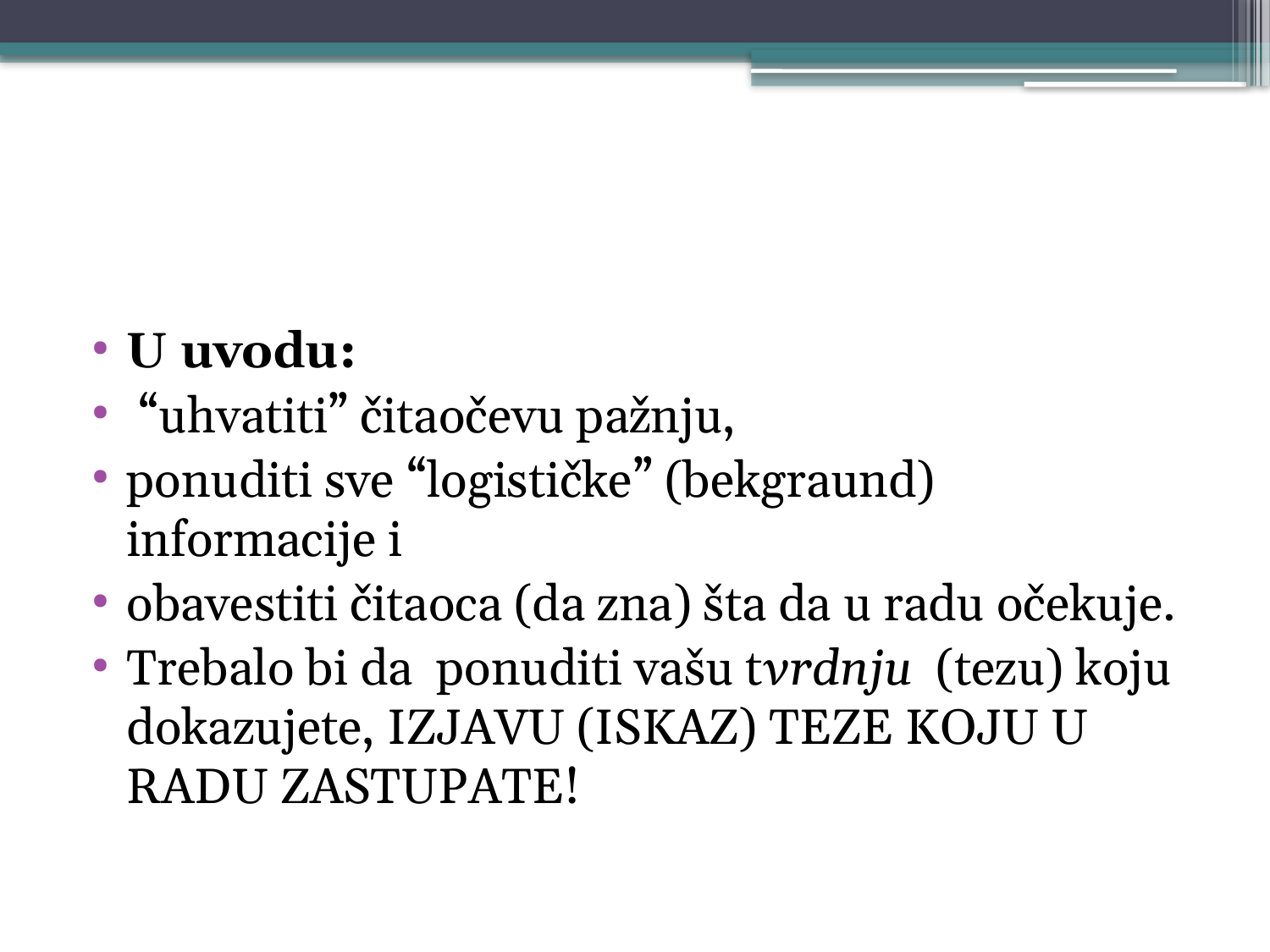

#
U uvodu:
 “uhvatiti” čitaočevu pažnju,
ponuditi sve “logističke” (bekgraund) informacije i
obavestiti čitaoca (da zna) šta da u radu očekuje.
Trebalo bi da  ponuditi vašu tvrdnju  (tezu) koju dokazujete, IZJAVU (ISKAZ) TEZE KOJU U RADU ZASTUPATE!